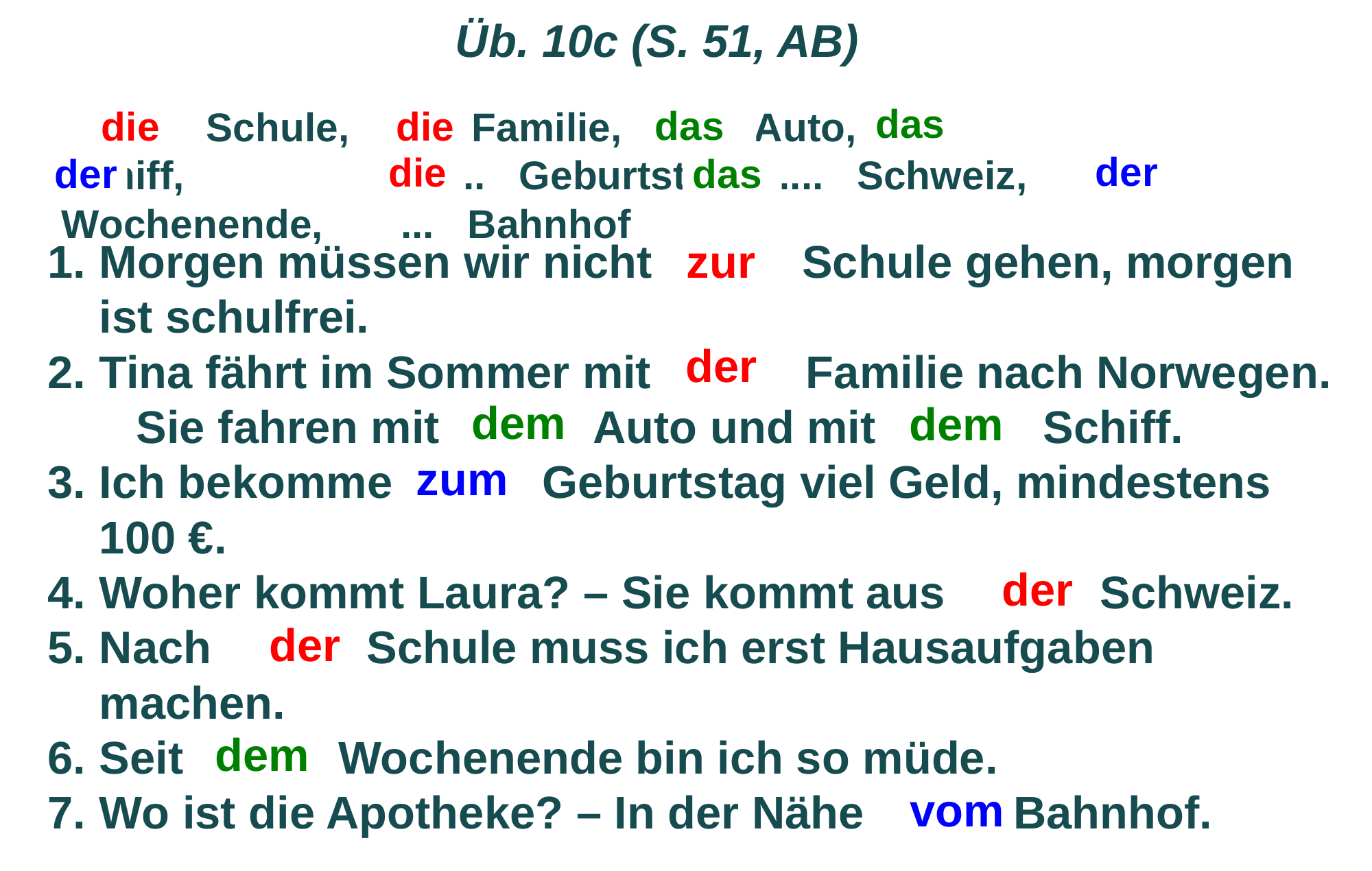

Üb. 10c (S. 51, AB)
das
das
die
die
       ...   Schule,       ... Familie,     ...    Auto,    ...   Schiff,                        ...   Geburtstag,   ....   Schweiz,       ...   Wochenende,       ...   Bahnhof
der
die
der
das
zur
Morgen müssen wir nicht  z...     Schule gehen, morgen ist schulfrei.
Tina fährt im Sommer mit  d...     Familie nach Norwegen.
       Sie fahren mit  d...     Auto und mit  d...      Schiff.
Ich bekomme  z...     Geburtstag viel Geld, mindestens 100 €.
Woher kommt Laura? – Sie kommt aus  d...     Schweiz.
Nach  d...     Schule muss ich erst Hausaufgaben machen.
Seit  d...     Wochenende bin ich so müde.
Wo ist die Apotheke? – In der Nähe  v...     Bahnhof.
der
dem
dem
zum
der
der
dem
vom